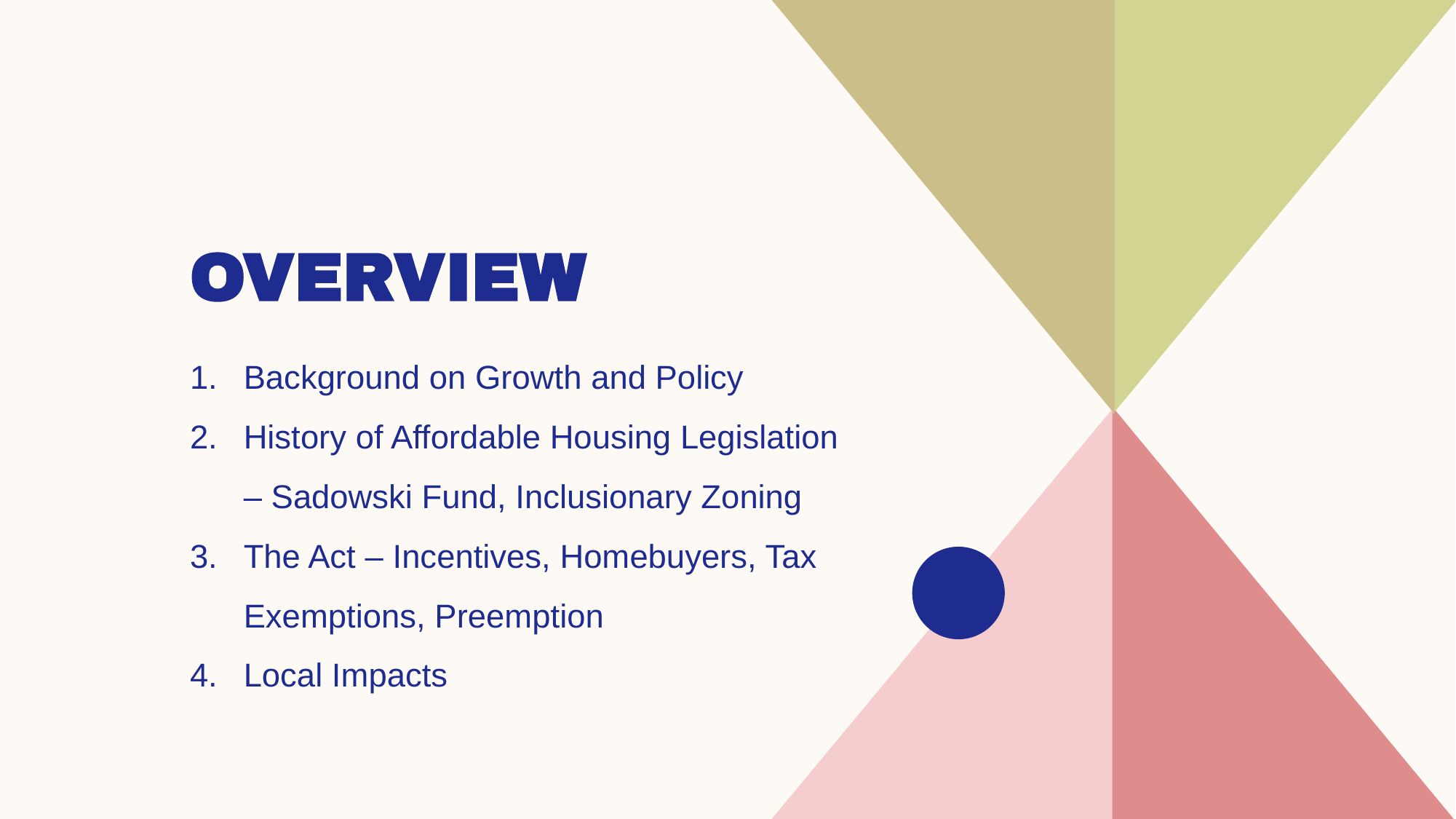

# Overview
Background on Growth and Policy​
History of Affordable Housing Legislation – Sadowski Fund, Inclusionary Zoning
​The Act – Incentives, Homebuyers, Tax Exemptions, Preemption
​Local Impacts